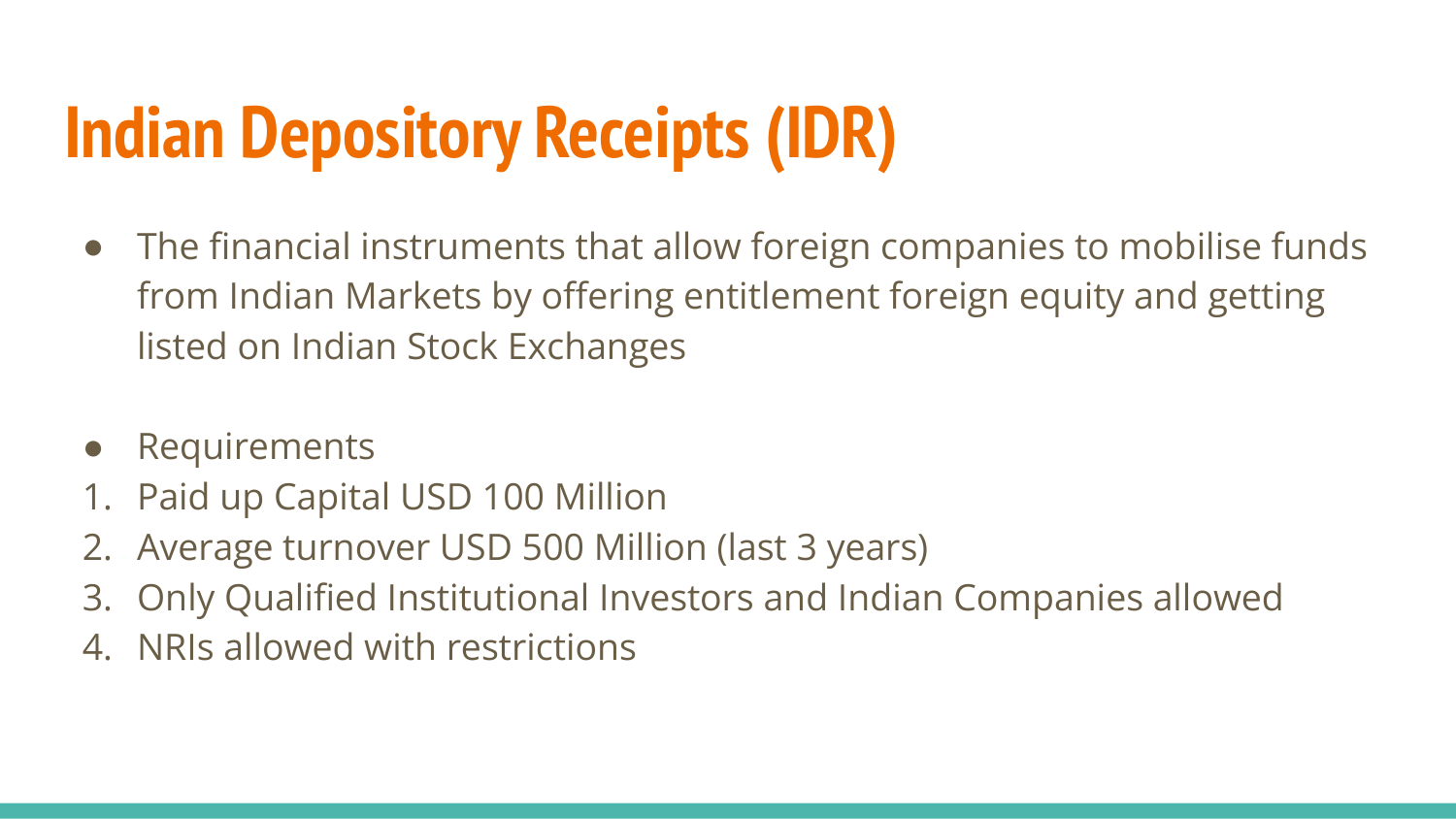

# Indian Depository Receipts (IDR)
The financial instruments that allow foreign companies to mobilise funds from Indian Markets by offering entitlement foreign equity and getting listed on Indian Stock Exchanges

Requirements
Paid up Capital USD 100 Million
Average turnover USD 500 Million (last 3 years)
Only Qualified Institutional Investors and Indian Companies allowed
NRIs allowed with restrictions